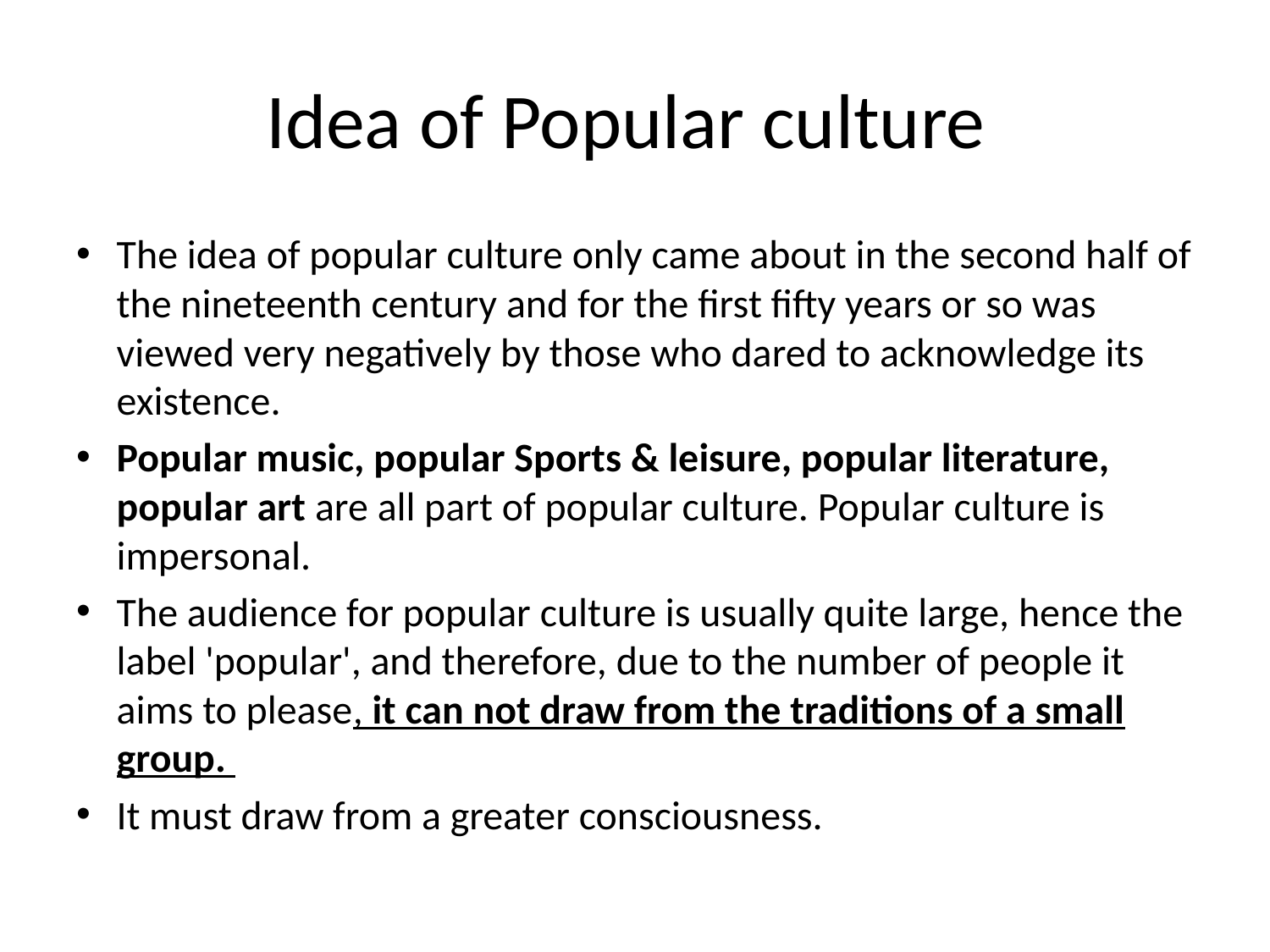

# Idea of Popular culture
The idea of popular culture only came about in the second half of the nineteenth century and for the first fifty years or so was viewed very negatively by those who dared to acknowledge its existence.
Popular music, popular Sports & leisure, popular literature, popular art are all part of popular culture. Popular culture is impersonal.
The audience for popular culture is usually quite large, hence the label 'popular', and therefore, due to the number of people it aims to please, it can not draw from the traditions of a small group.
It must draw from a greater consciousness.